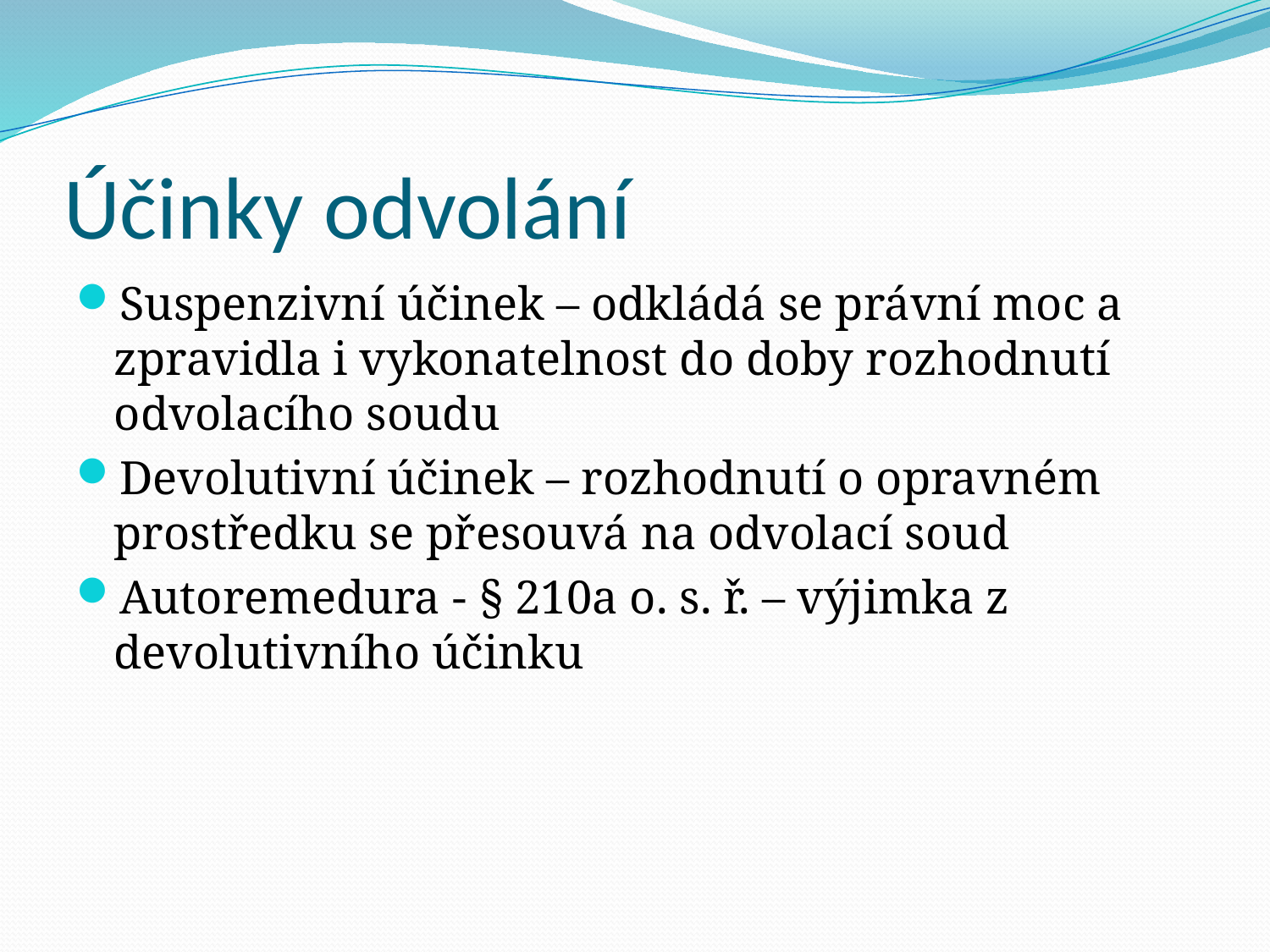

# Účinky odvolání
Suspenzivní účinek – odkládá se právní moc a zpravidla i vykonatelnost do doby rozhodnutí odvolacího soudu
Devolutivní účinek – rozhodnutí o opravném prostředku se přesouvá na odvolací soud
Autoremedura - § 210a o. s. ř. – výjimka z devolutivního účinku